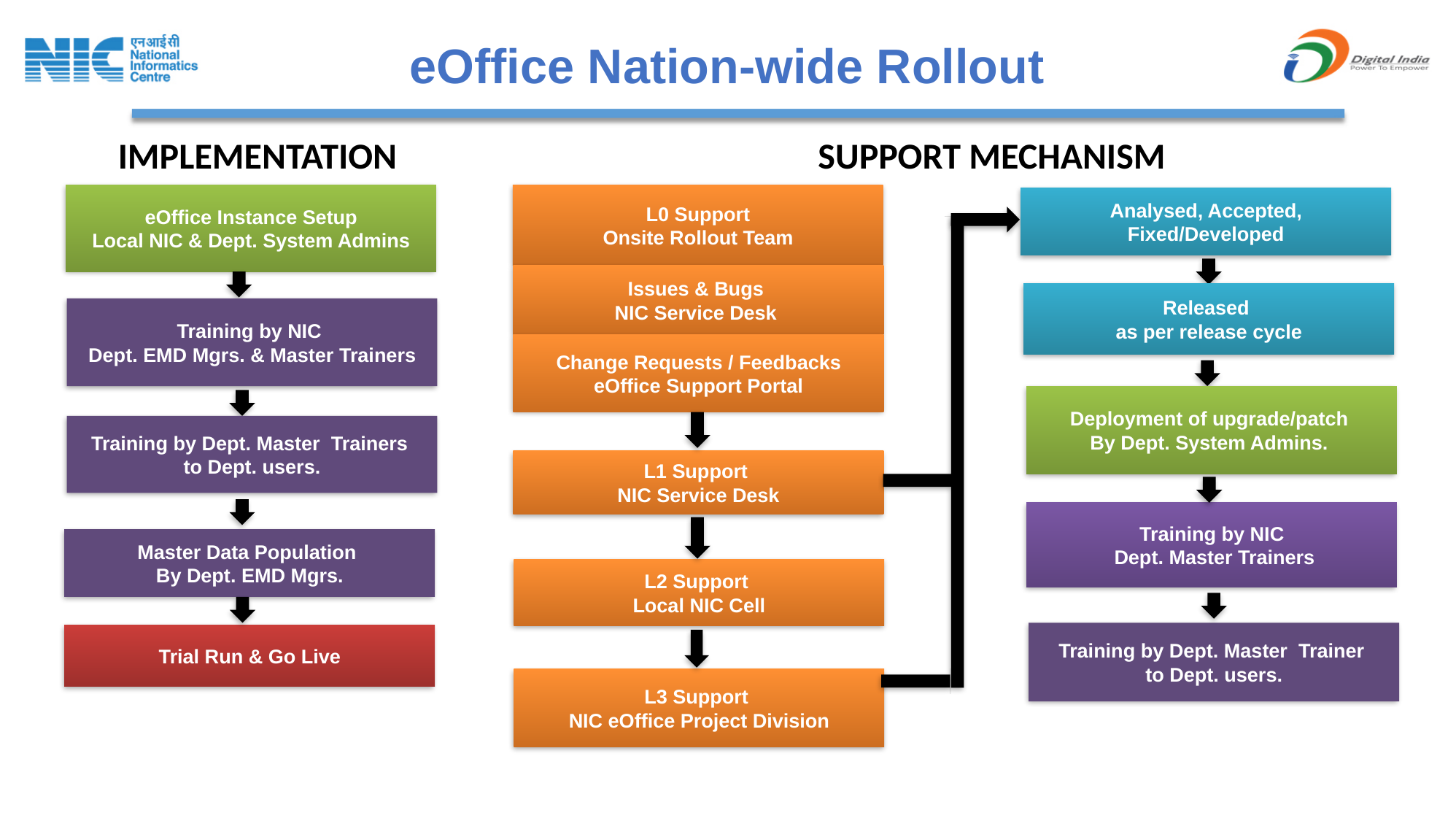

eOffice Nation-wide Rollout
SUPPORT MECHANISM
IMPLEMENTATION
eOffice Instance Setup
Local NIC & Dept. System Admins
L0 Support
Onsite Rollout Team

Analysed, Accepted, Fixed/Developed

Issues & Bugs
NIC Service Desk

Released
as per release cycle
Training by NIC
Dept. EMD Mgrs. & Master Trainers
Change Requests / Feedbacks eOffice Support Portal

Deployment of upgrade/patch
By Dept. System Admins.

Training by Dept. Master  Trainers
to Dept. users.

L1 Support
NIC Service Desk

Training by NIC
 Dept. Master Trainers

Master Data Population
By Dept. EMD Mgrs.
L2 Support
Local NIC Cell

Training by Dept. Master  Trainer
to Dept. users.
Trial Run & Go Live

L3 Support
NIC eOffice Project Division